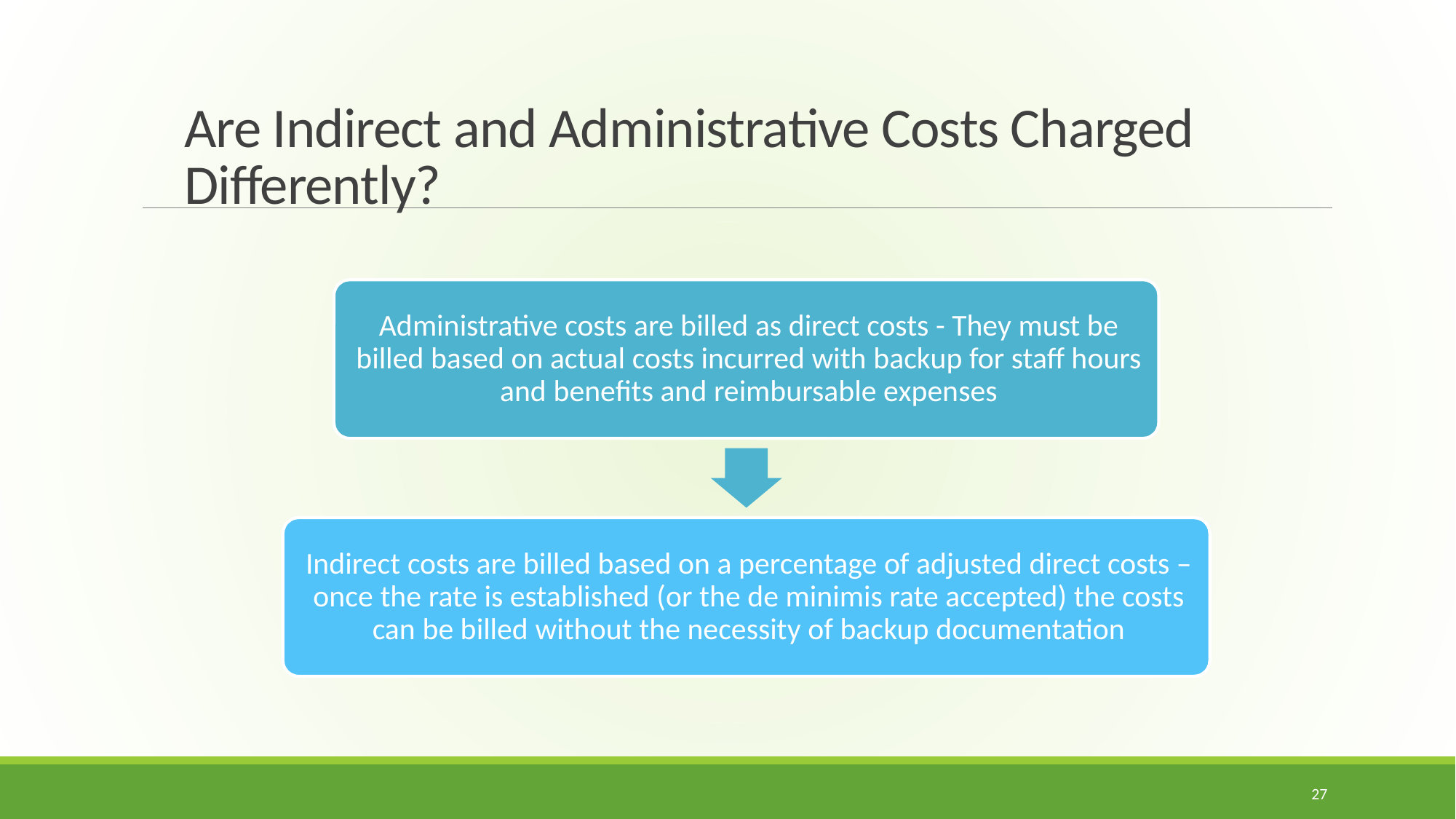

# Are Indirect and Administrative Costs Charged Differently?
Administrative costs are billed as direct costs - They must be billed based on actual costs incurred with backup for staff hours and benefits and reimbursable expenses

Indirect costs are billed based on a percentage of adjusted direct costs – once the rate is established (or the de minimis rate accepted) the costs can be billed without the necessity of backup documentation
27